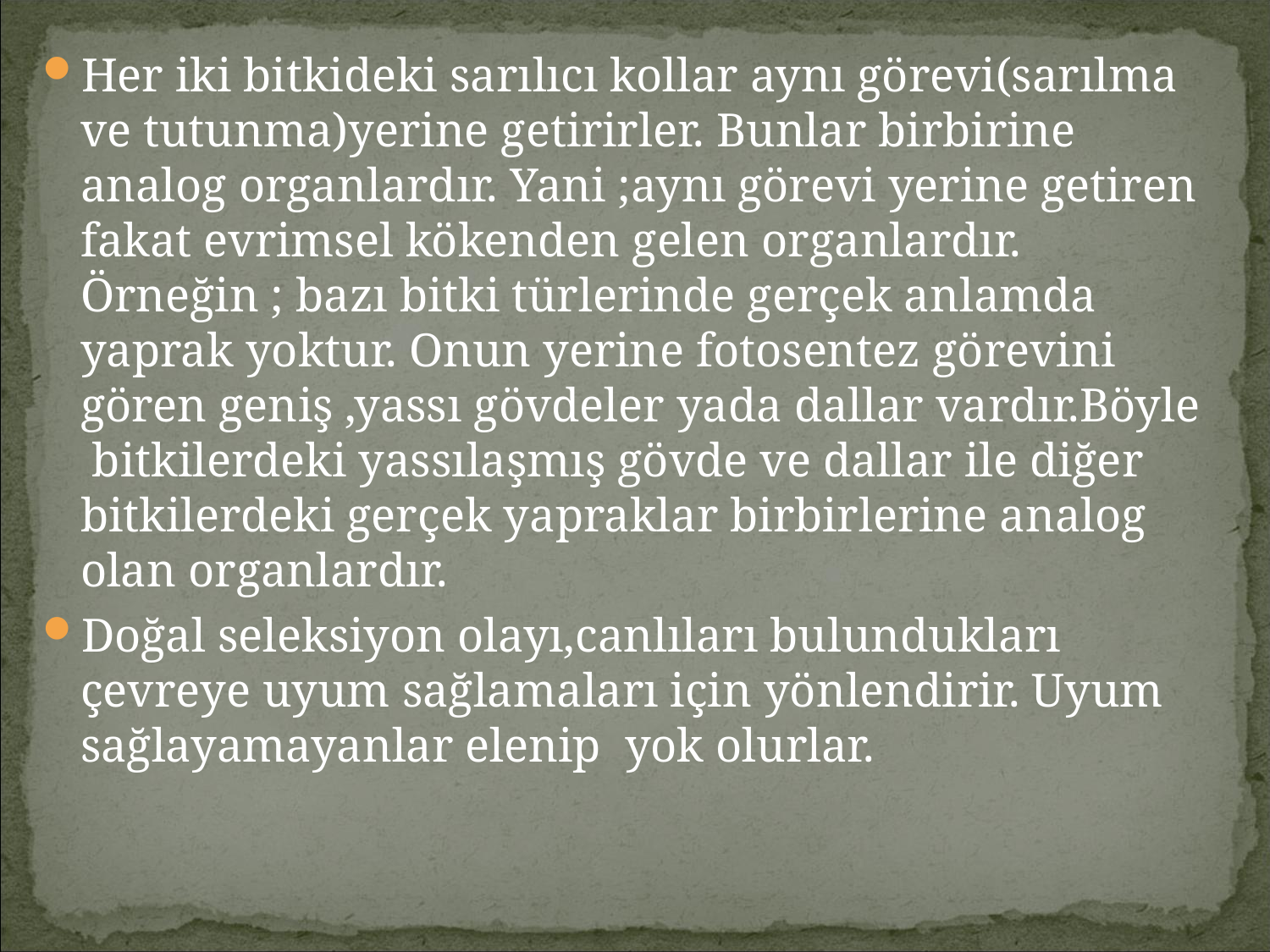

Her iki bitkideki sarılıcı kollar aynı görevi(sarılma ve tutunma)yerine getirirler. Bunlar birbirine analog organlardır. Yani ;aynı görevi yerine getiren fakat evrimsel kökenden gelen organlardır. Örneğin ; bazı bitki türlerinde gerçek anlamda yaprak yoktur. Onun yerine fotosentez görevini gören geniş ,yassı gövdeler yada dallar vardır.Böyle  bitkilerdeki yassılaşmış gövde ve dallar ile diğer bitkilerdeki gerçek yapraklar birbirlerine analog olan organlardır.
Doğal seleksiyon olayı,canlıları bulundukları çevreye uyum sağlamaları için yönlendirir. Uyum sağlayamayanlar elenip  yok olurlar.